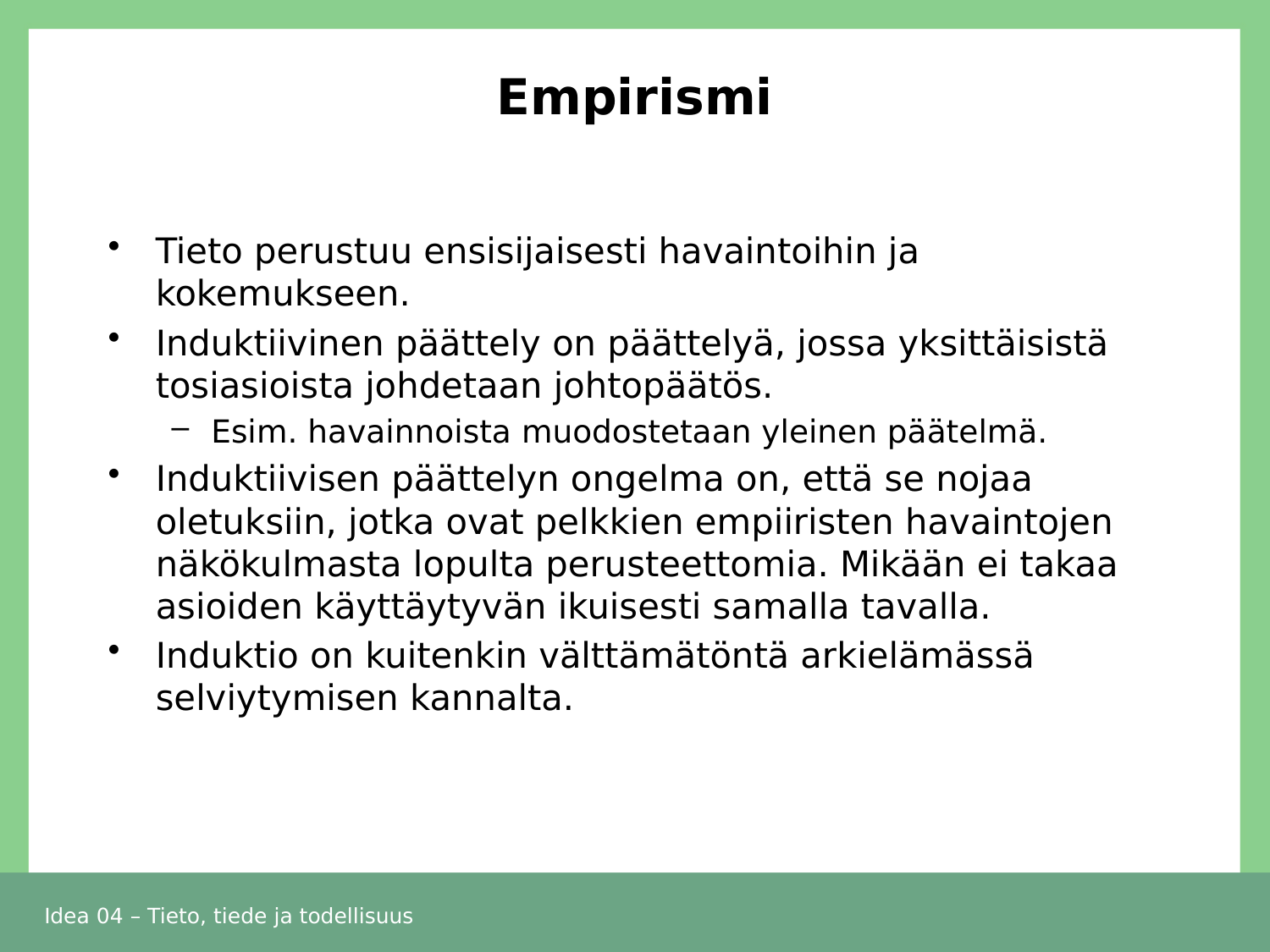

# Empirismi
Tieto perustuu ensisijaisesti havaintoihin ja kokemukseen.
Induktiivinen päättely on päättelyä, jossa yksittäisistä tosiasioista johdetaan johtopäätös.
Esim. havainnoista muodostetaan yleinen päätelmä.
Induktiivisen päättelyn ongelma on, että se nojaa oletuksiin, jotka ovat pelkkien empiiristen havaintojen näkökulmasta lopulta perusteettomia. Mikään ei takaa asioiden käyttäytyvän ikuisesti samalla tavalla.
Induktio on kuitenkin välttämätöntä arkielämässä selviytymisen kannalta.